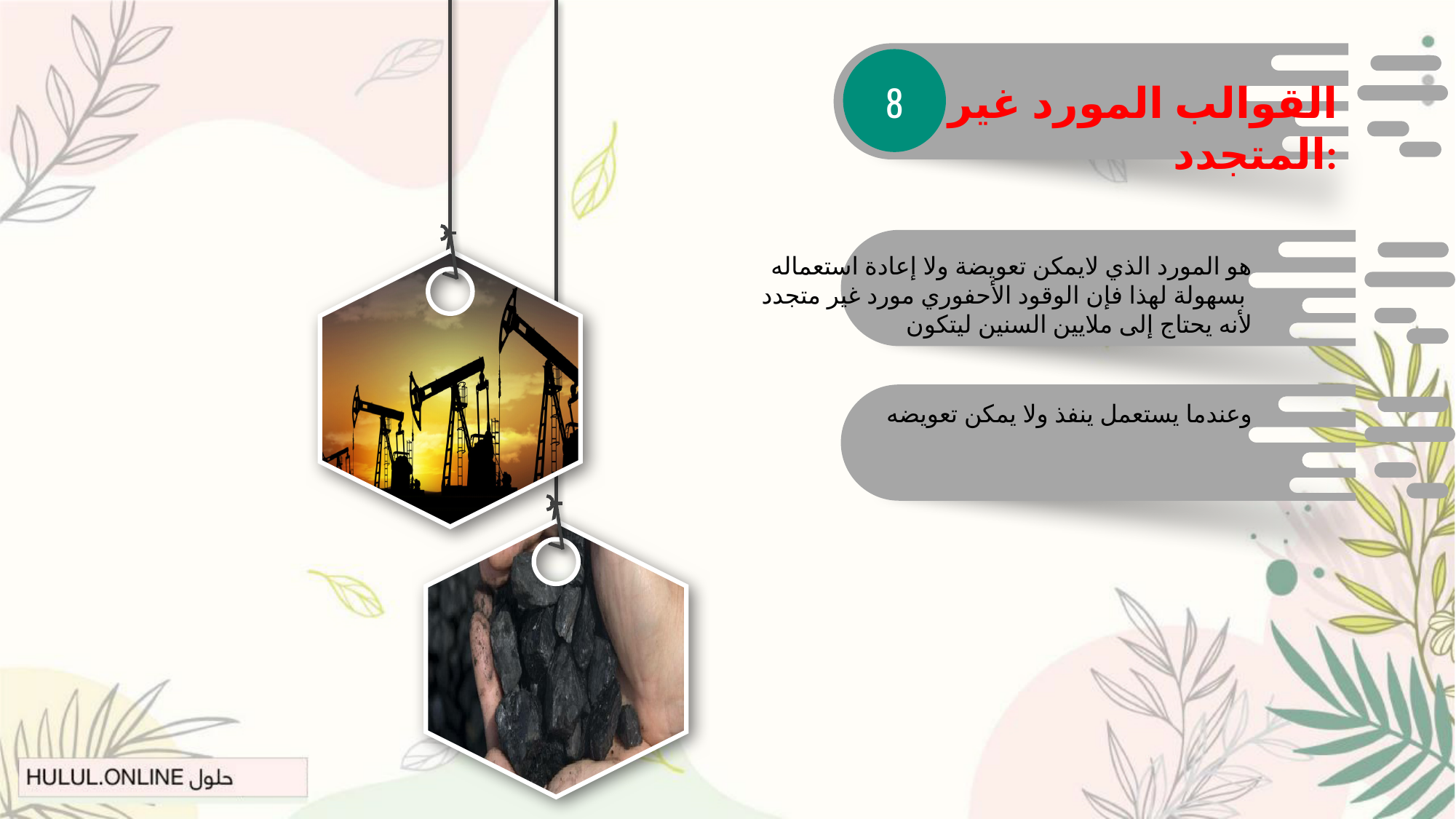

القوالب المورد غير المتجدد:
8

هو المورد الذي لايمكن تعويضة ولا إعادة استعماله
 بسهولة لهذا فإن الوقود الأحفوري مورد غير متجدد
لأنه يحتاج إلى ملايين السنين ليتكون

وعندما يستعمل ينفذ ولا يمكن تعويضه